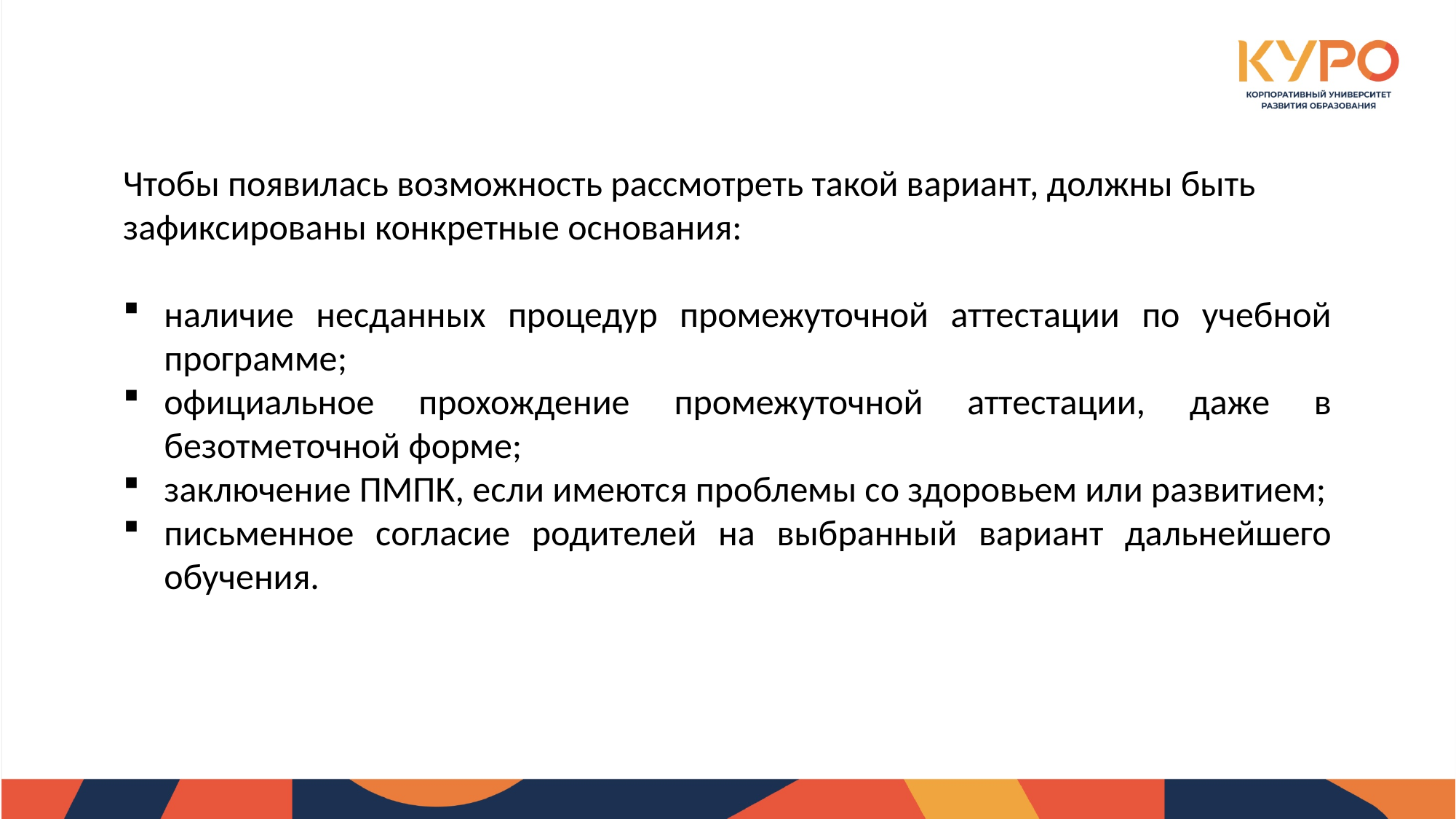

Чтобы появилась возможность рассмотреть такой вариант, должны быть зафиксированы конкретные основания:

наличие несданных процедур промежуточной аттестации по учебной программе;
официальное прохождение промежуточной аттестации, даже в безотметочной форме;
заключение ПМПК, если имеются проблемы со здоровьем или развитием;
письменное согласие родителей на выбранный вариант дальнейшего обучения.